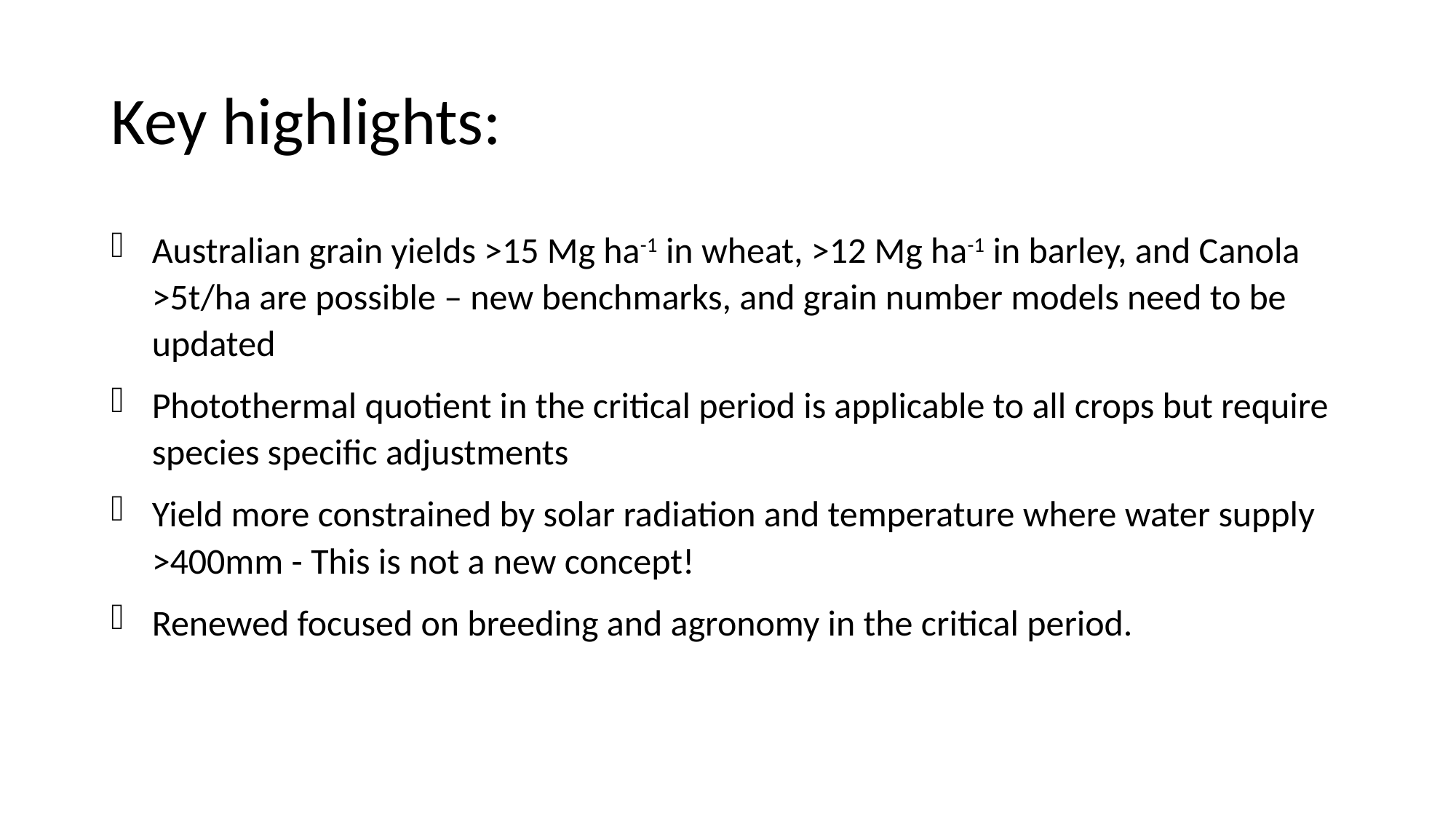

# Key highlights:
Australian grain yields >15 Mg ha-1 in wheat, >12 Mg ha-1 in barley, and Canola >5t/ha are possible – new benchmarks, and grain number models need to be updated
Photothermal quotient in the critical period is applicable to all crops but require species specific adjustments
Yield more constrained by solar radiation and temperature where water supply >400mm - This is not a new concept!
Renewed focused on breeding and agronomy in the critical period.